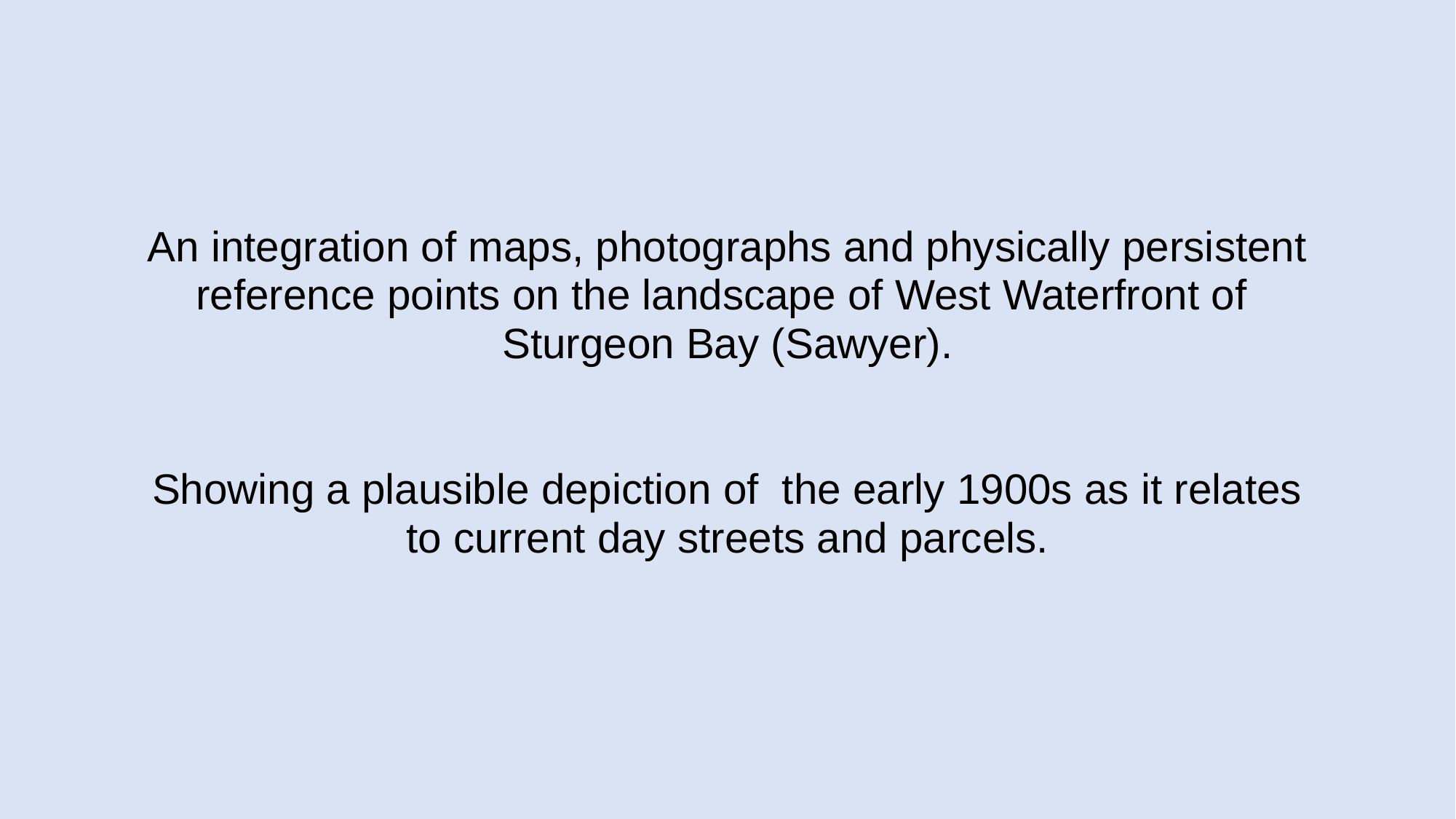

An integration of maps, photographs and physically persistent reference points on the landscape of West Waterfront of
Sturgeon Bay (Sawyer).

Showing a plausible depiction of  the early 1900s as it relates to current day streets and parcels.